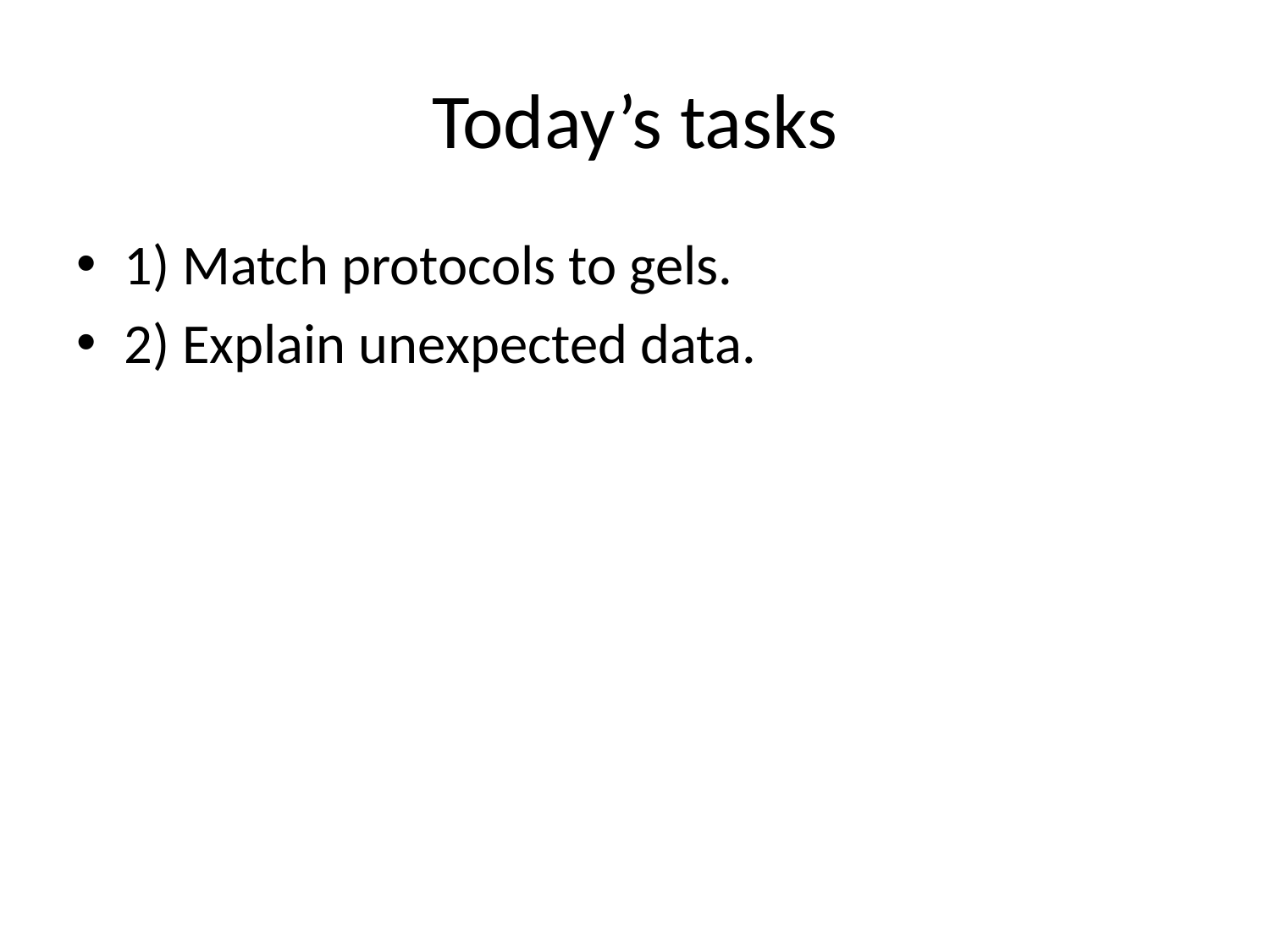

# Today’s tasks
1) Match protocols to gels.
2) Explain unexpected data.